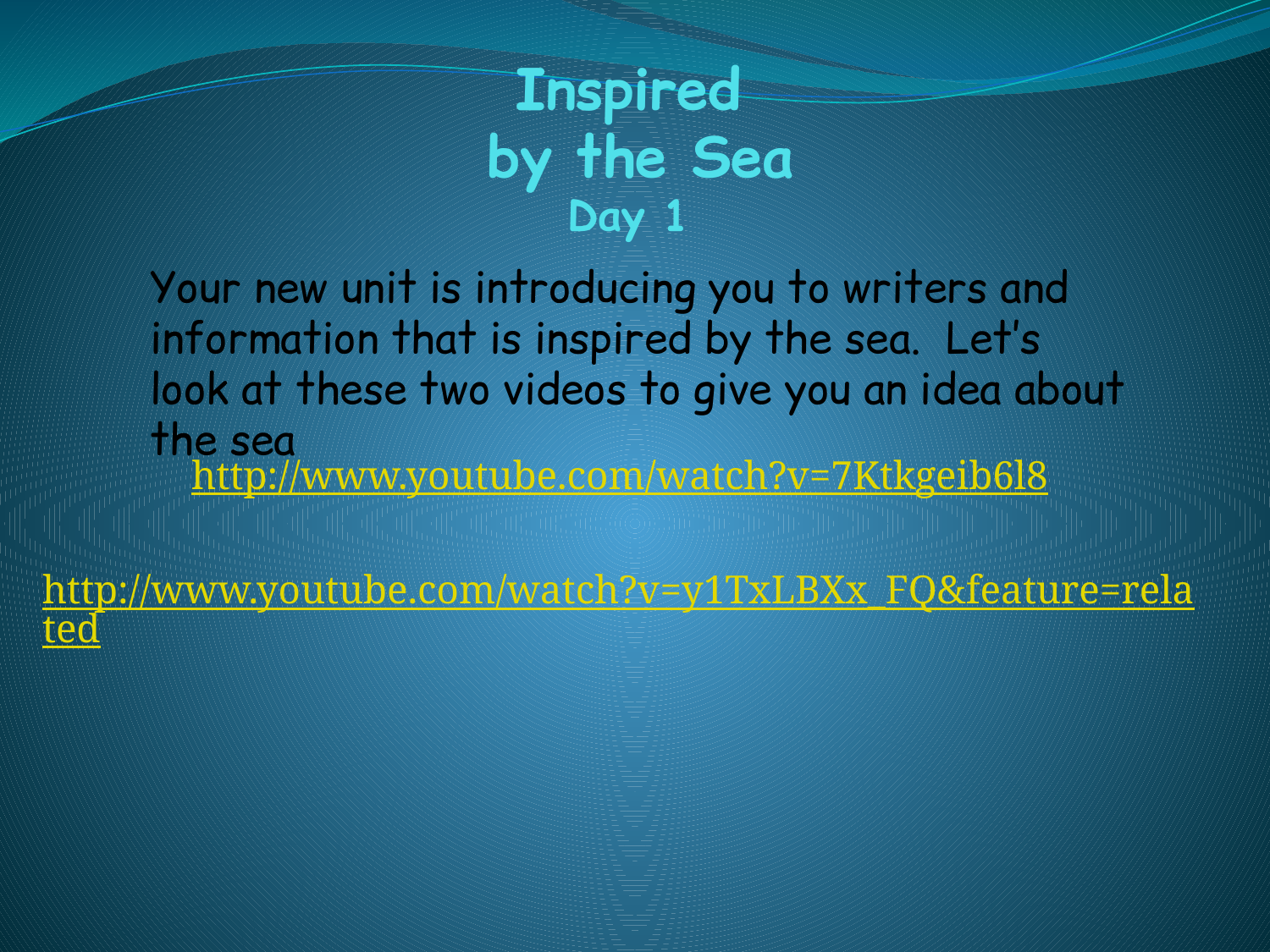

# Inspired by the Sea Day 1
Your new unit is introducing you to writers and information that is inspired by the sea.  Let’s look at these two videos to give you an idea about the sea
http://www.youtube.com/watch?v=7Ktkgeib6l8

http://www.youtube.com/watch?v=y1TxLBXx_FQ&feature=related